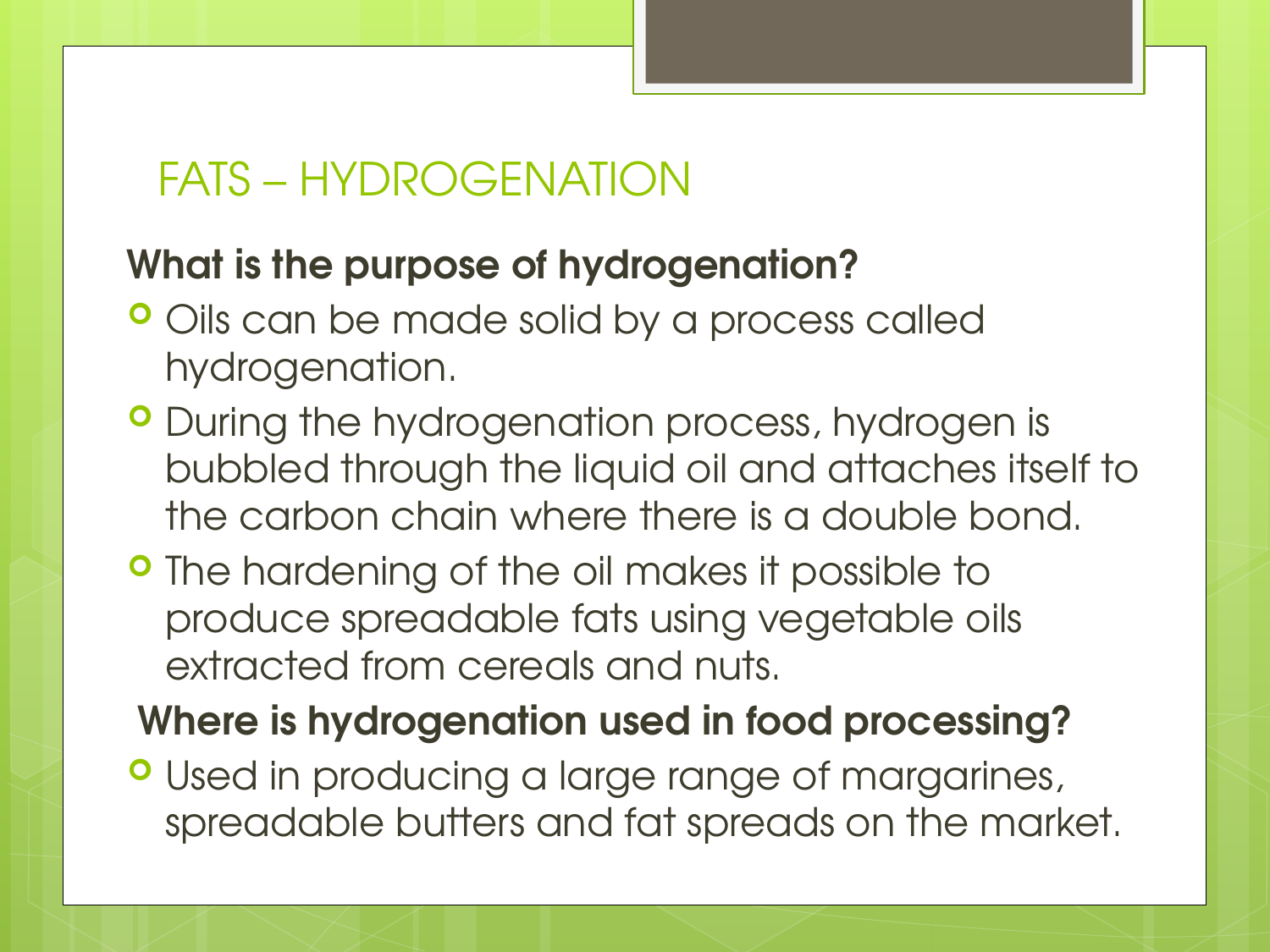

# FATS – HYDROGENATION
What is the purpose of hydrogenation?
Oils can be made solid by a process called hydrogenation.
During the hydrogenation process, hydrogen is bubbled through the liquid oil and attaches itself to the carbon chain where there is a double bond.
The hardening of the oil makes it possible to produce spreadable fats using vegetable oils extracted from cereals and nuts.
 Where is hydrogenation used in food processing?
Used in producing a large range of margarines, spreadable butters and fat spreads on the market.